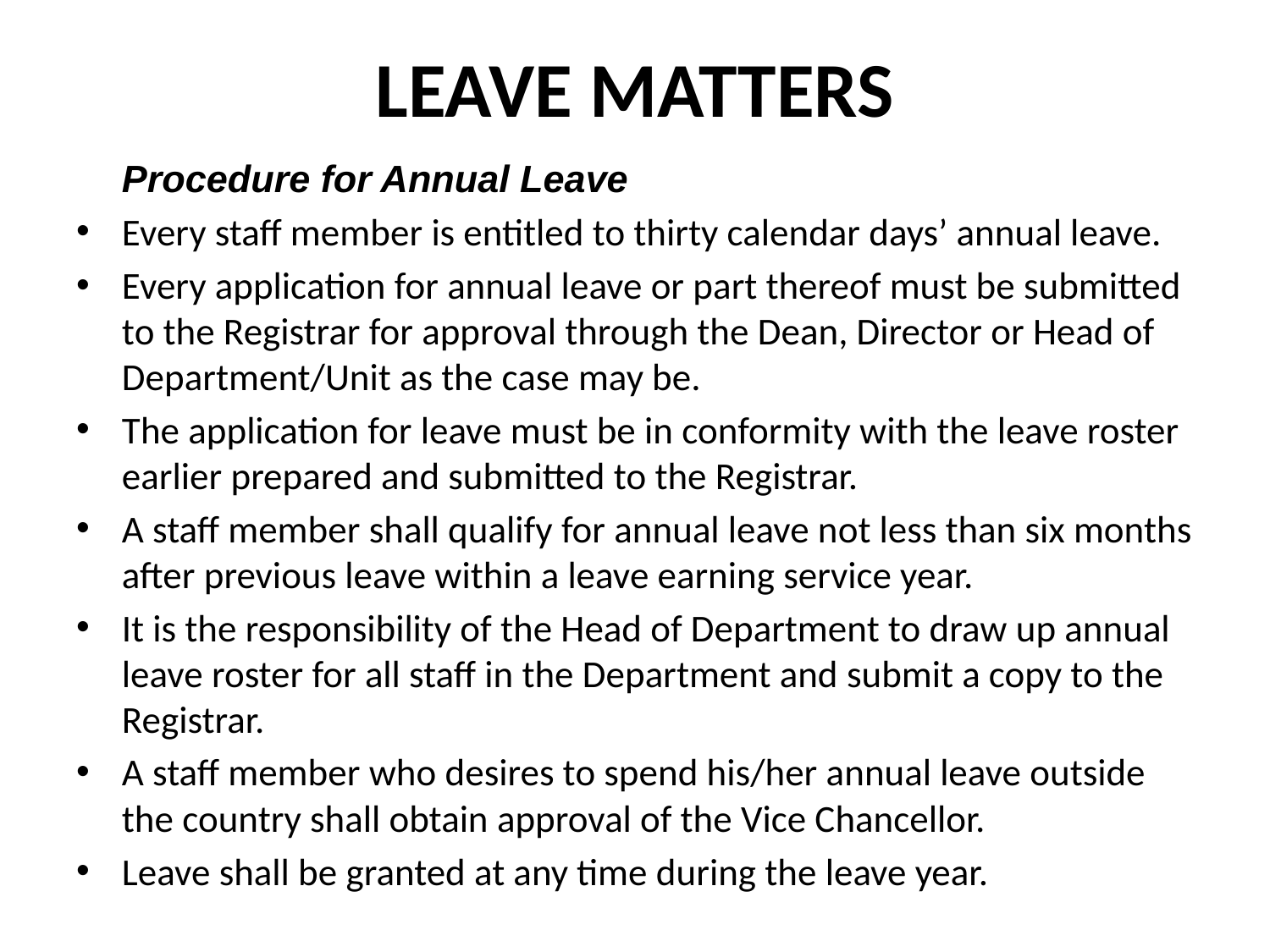

# LEAVE MATTERS
      Procedure for Annual Leave
Every staff member is entitled to thirty calendar days’ annual leave.
Every application for annual leave or part thereof must be submitted to the Registrar for approval through the Dean, Director or Head of Department/Unit as the case may be.
The application for leave must be in conformity with the leave roster earlier prepared and submitted to the Registrar.
A staff member shall qualify for annual leave not less than six months after previous leave within a leave earning service year.
It is the responsibility of the Head of Department to draw up annual leave roster for all staff in the Department and submit a copy to the Registrar.
A staff member who desires to spend his/her annual leave outside the country shall obtain approval of the Vice Chancellor.
Leave shall be granted at any time during the leave year.